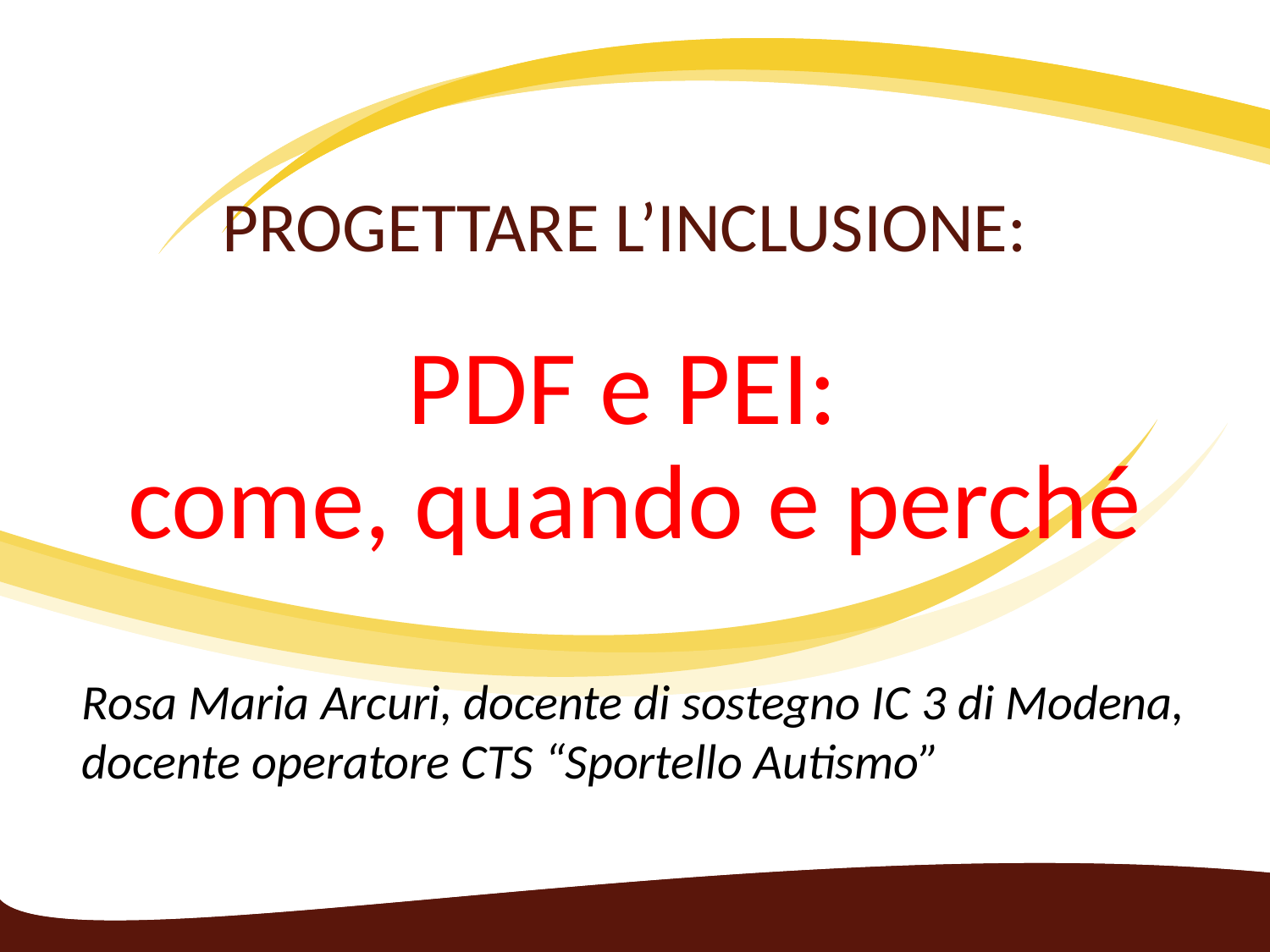

# PROGETTARE L’INCLUSIONE:
PDF e PEI:
come, quando e perché
Rosa Maria Arcuri, docente di sostegno IC 3 di Modena, docente operatore CTS “Sportello Autismo”